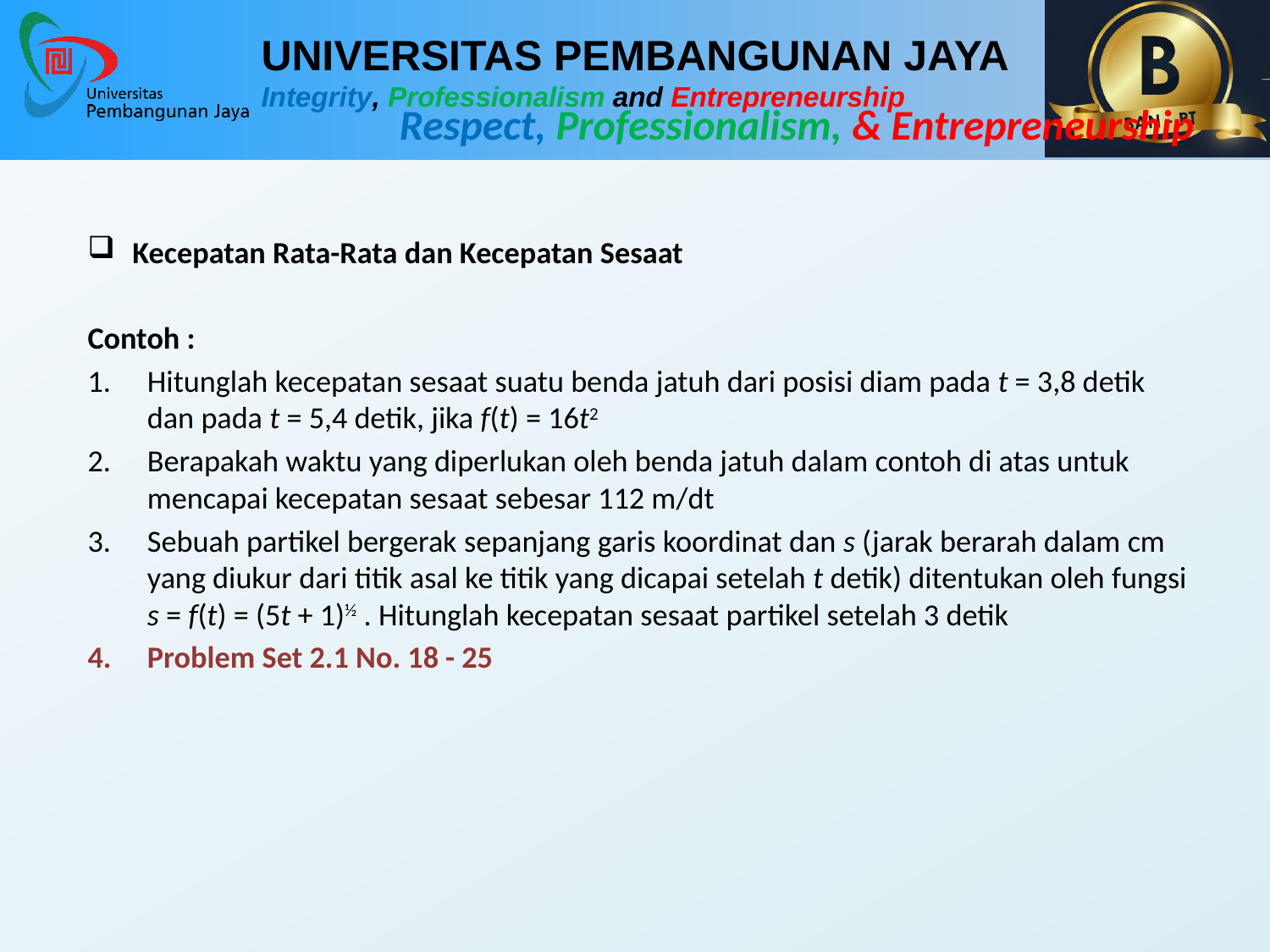

Kecepatan Rata-Rata dan Kecepatan Sesaat

Contoh :
Hitunglah kecepatan sesaat suatu benda jatuh dari posisi diam pada t = 3,8 detik dan pada t = 5,4 detik, jika f(t) = 16t2
Berapakah waktu yang diperlukan oleh benda jatuh dalam contoh di atas untuk mencapai kecepatan sesaat sebesar 112 m/dt
Sebuah partikel bergerak sepanjang garis koordinat dan s (jarak berarah dalam cm yang diukur dari titik asal ke titik yang dicapai setelah t detik) ditentukan oleh fungsi s = f(t) = (5t + 1)½ . Hitunglah kecepatan sesaat partikel setelah 3 detik
Problem Set 2.1 No. 18 - 25